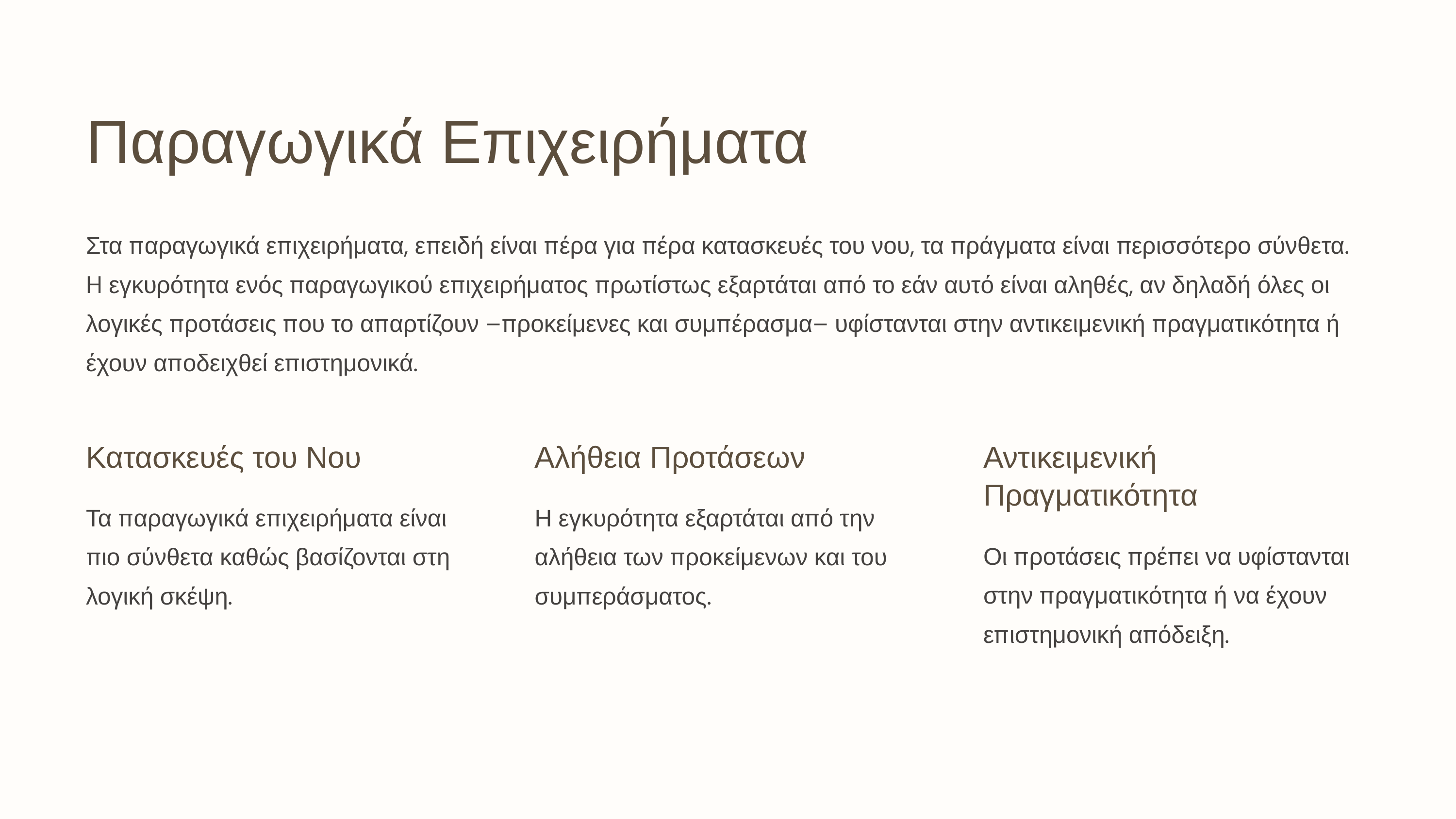

Παραγωγικά Επιχειρήματα
Στα παραγωγικά επιχειρήματα, επειδή είναι πέρα για πέρα κατασκευές του νου, τα πράγματα είναι περισσότερο σύνθετα. H εγκυρότητα ενός παραγωγικού επιχειρήματος πρωτίστως εξαρτάται από το εάν αυτό είναι αληθές, αν δηλαδή όλες οι λογικές προτάσεις που το απαρτίζουν –προκείμενες και συμπέρασμα– υφίστανται στην αντικειμενική πραγματικότητα ή έχουν αποδειχθεί επιστημονικά.
Κατασκευές του Νου
Αλήθεια Προτάσεων
Αντικειμενική Πραγματικότητα
Τα παραγωγικά επιχειρήματα είναι πιο σύνθετα καθώς βασίζονται στη λογική σκέψη.
Η εγκυρότητα εξαρτάται από την αλήθεια των προκείμενων και του συμπεράσματος.
Οι προτάσεις πρέπει να υφίστανται στην πραγματικότητα ή να έχουν επιστημονική απόδειξη.